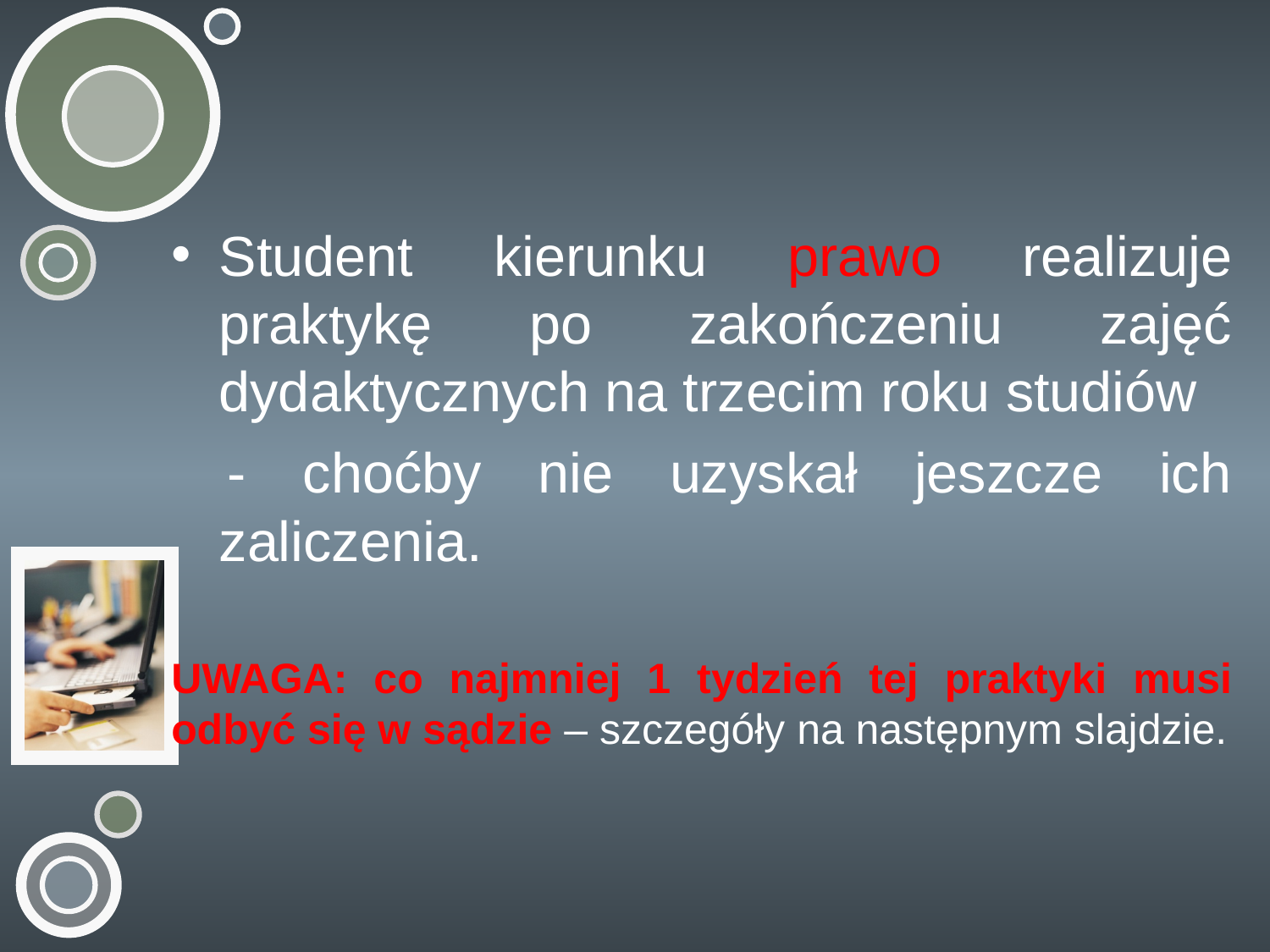

Student kierunku prawo realizuje praktykę po zakończeniu zajęć dydaktycznych na trzecim roku studiów
 - choćby nie uzyskał jeszcze ich zaliczenia.

UWAGA: co najmniej 1 tydzień tej praktyki musi odbyć się w sądzie – szczegóły na następnym slajdzie.